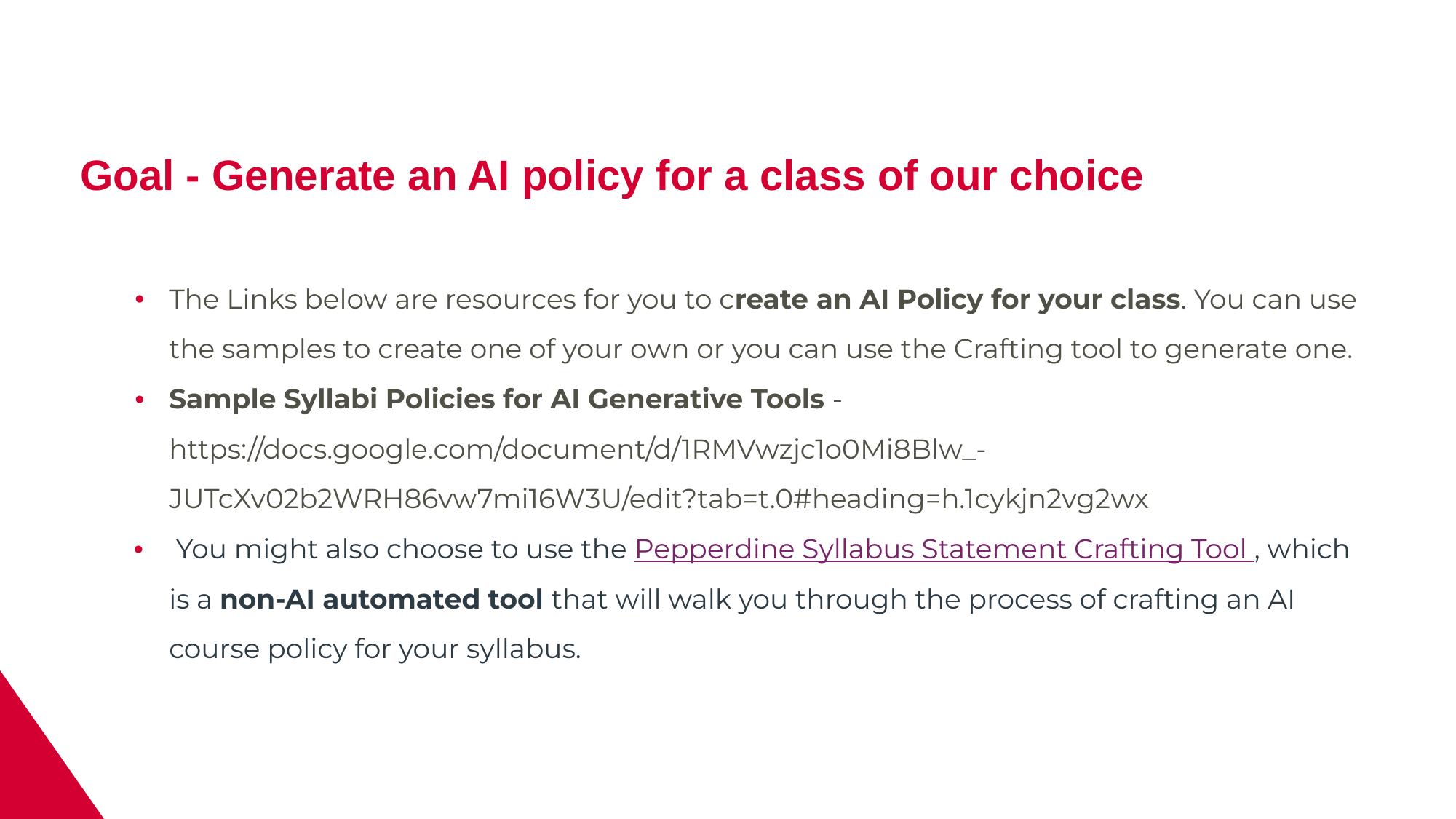

# Goal - Generate an AI policy for a class of our choice
The Links below are resources for you to create an AI Policy for your class. You can use the samples to create one of your own or you can use the Crafting tool to generate one.
Sample Syllabi Policies for AI Generative Tools - https://docs.google.com/document/d/1RMVwzjc1o0Mi8Blw_-JUTcXv02b2WRH86vw7mi16W3U/edit?tab=t.0#heading=h.1cykjn2vg2wx
 You might also choose to use the Pepperdine Syllabus Statement Crafting Tool , which is a non-AI automated tool that will walk you through the process of crafting an AI course policy for your syllabus.